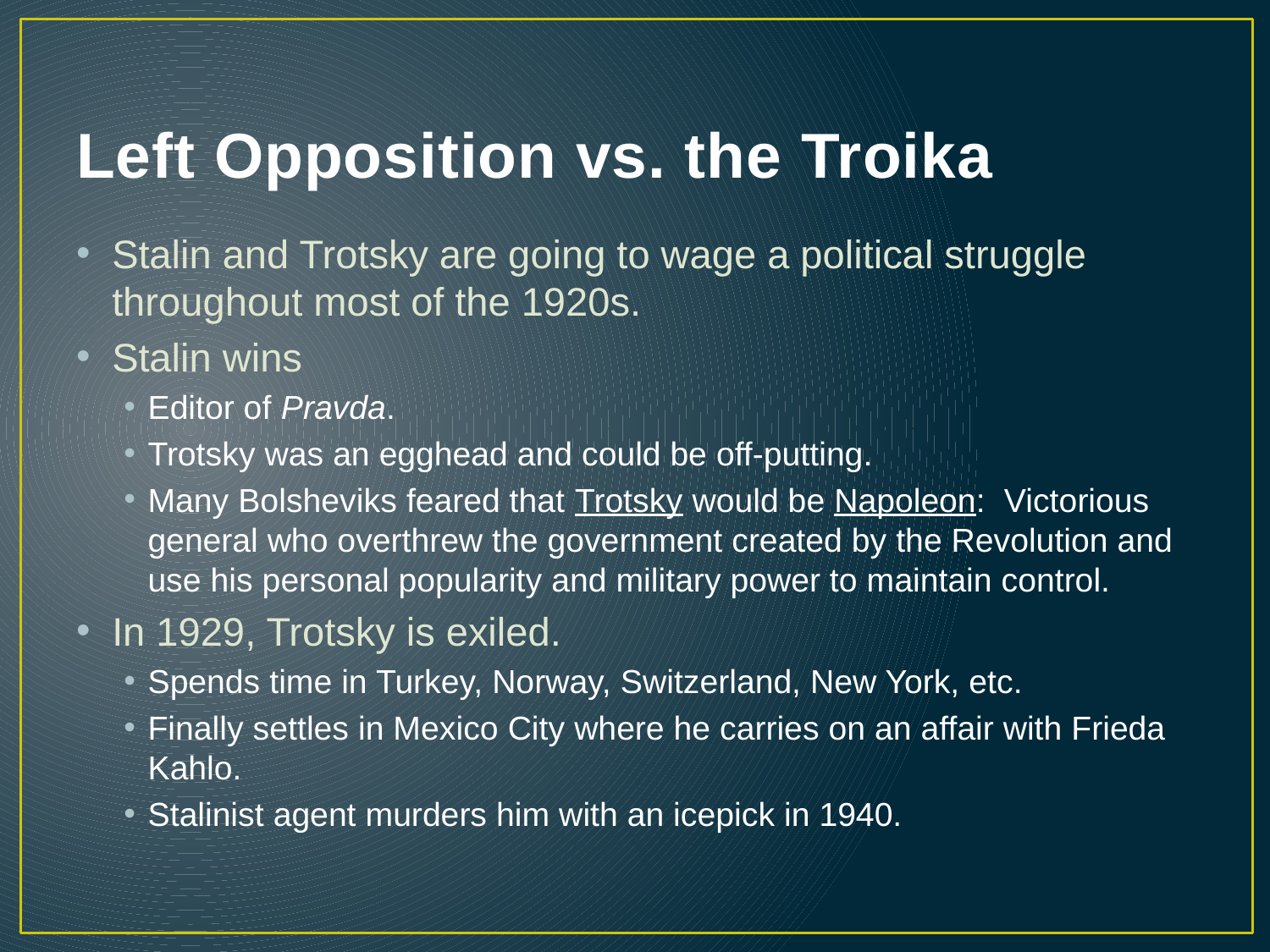

# Left Opposition vs. the Troika
Stalin and Trotsky are going to wage a political struggle throughout most of the 1920s.
Stalin wins
Editor of Pravda.
Trotsky was an egghead and could be off-putting.
Many Bolsheviks feared that Trotsky would be Napoleon:  Victorious general who overthrew the government created by the Revolution and use his personal popularity and military power to maintain control.
In 1929, Trotsky is exiled.
Spends time in Turkey, Norway, Switzerland, New York, etc.
Finally settles in Mexico City where he carries on an affair with Frieda Kahlo.
Stalinist agent murders him with an icepick in 1940.